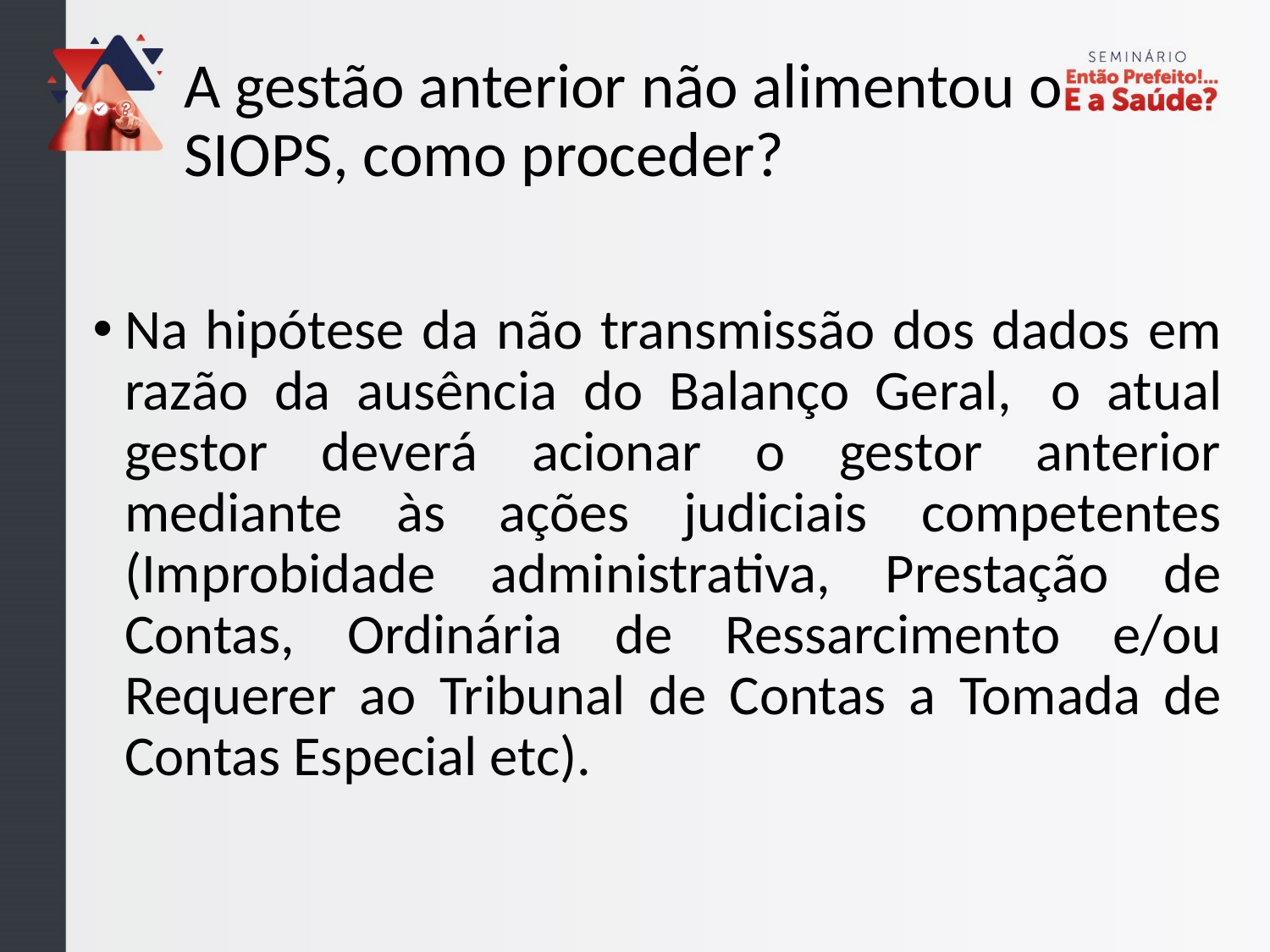

# A gestão anterior não alimentou o SIOPS, como proceder?
Na hipótese da não transmissão dos dados em razão da ausência do Balanço Geral,  o atual gestor deverá acionar o gestor anterior mediante às ações judiciais competentes (Improbidade administrativa, Prestação de Contas, Ordinária de Ressarcimento e/ou Requerer ao Tribunal de Contas a Tomada de Contas Especial etc).